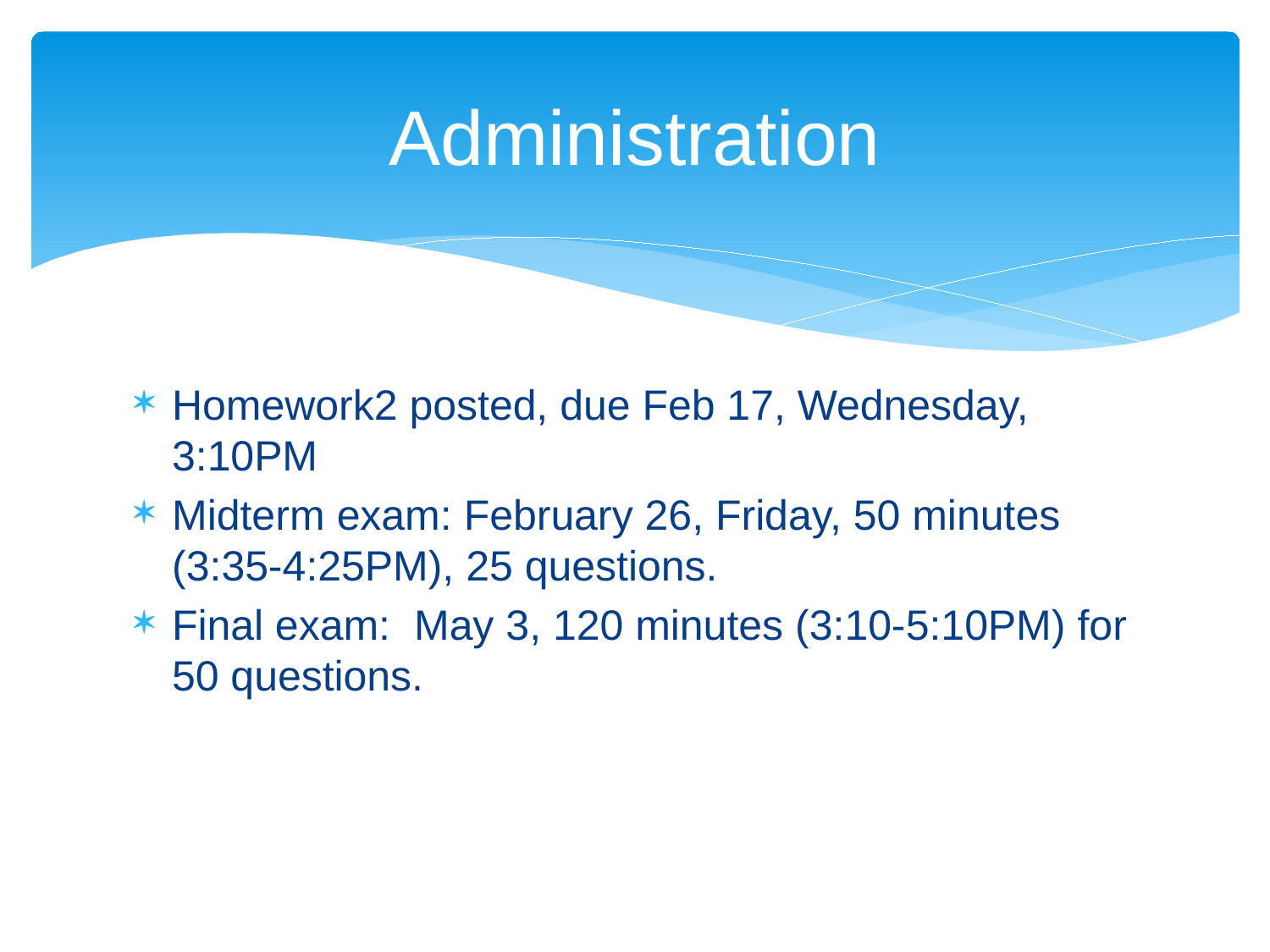

# Administration
Homework2 posted, due Feb 17, Wednesday, 3:10PM
Midterm exam: February 26, Friday, 50 minutes (3:35-4:25PM), 25 questions.
Final exam:  May 3, 120 minutes (3:10-5:10PM) for 50 questions.